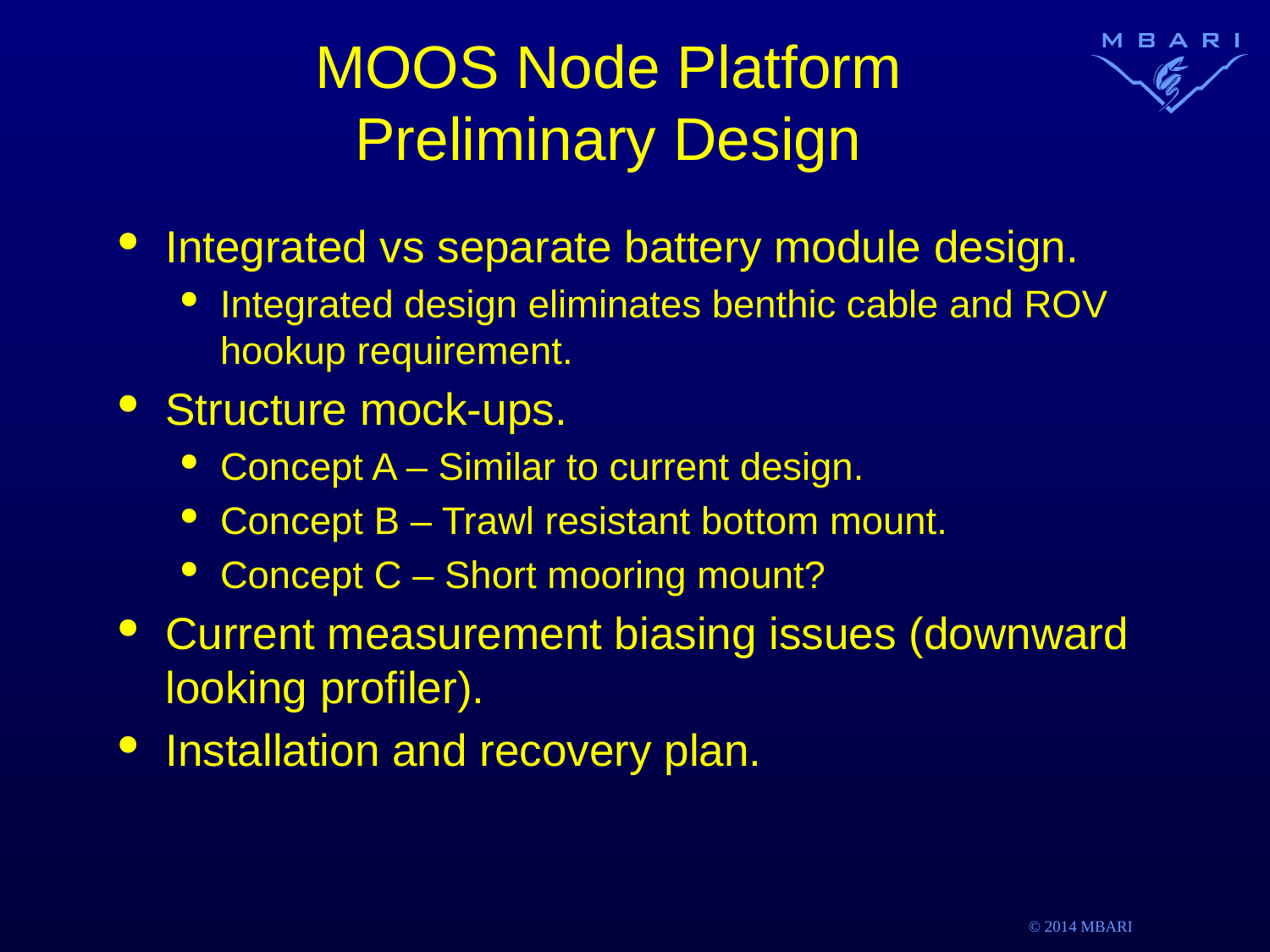

# MOOS Node Platform Preliminary Design
Integrated vs separate battery module design.
Integrated design eliminates benthic cable and ROV hookup requirement.
Structure mock-ups.
Concept A – Similar to current design.
Concept B – Trawl resistant bottom mount.
Concept C – Short mooring mount?
Current measurement biasing issues (downward looking profiler).
Installation and recovery plan.